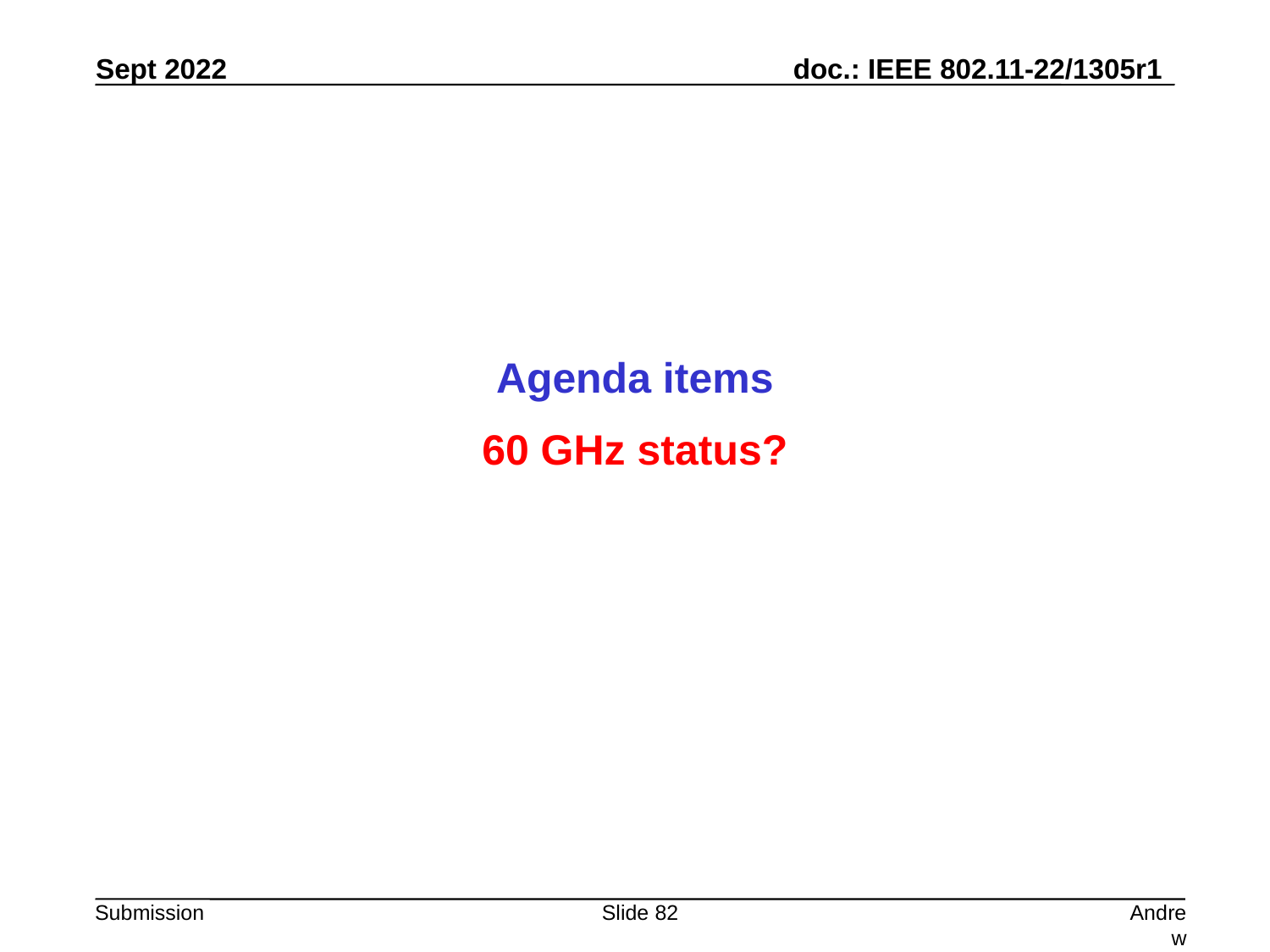

Agenda items
60 GHz status?
Slide 82
Andrew Myles, Cisco